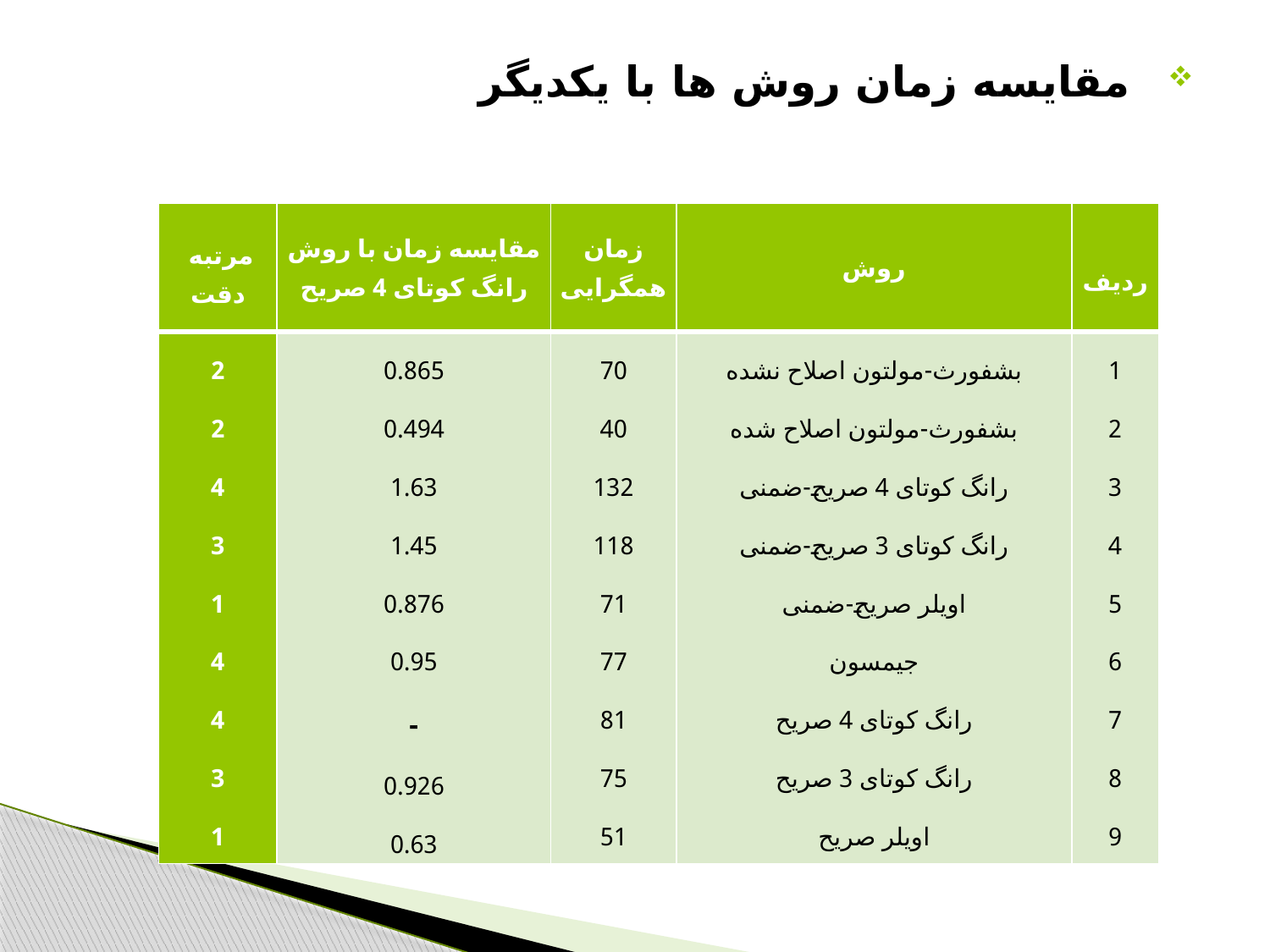

مقایسه زمان روش ها با یکدیگر

| مرتبه دقت | مقایسه زمان با روش رانگ کوتای 4 صریح | زمان همگرایی | روش | ردیف |
| --- | --- | --- | --- | --- |
| 2 2 4 3 1 4 4 3 1 | 0.865 0.494 1.63 1.45 0.876 0.95 - 0.926 0.63 | 70 40 132 118 71 77 81 75 51 | بشفورث-مولتون اصلاح نشده بشفورث-مولتون اصلاح‌ شده رانگ کوتای 4 صریح-ضمنی رانگ کوتای 3 صریح-ضمنی اویلر صریح-ضمنی جیمسون رانگ کوتای 4 صریح رانگ کوتای 3 صریح اویلر صریح | 1 2 3 4 5 6 7 8 9 |